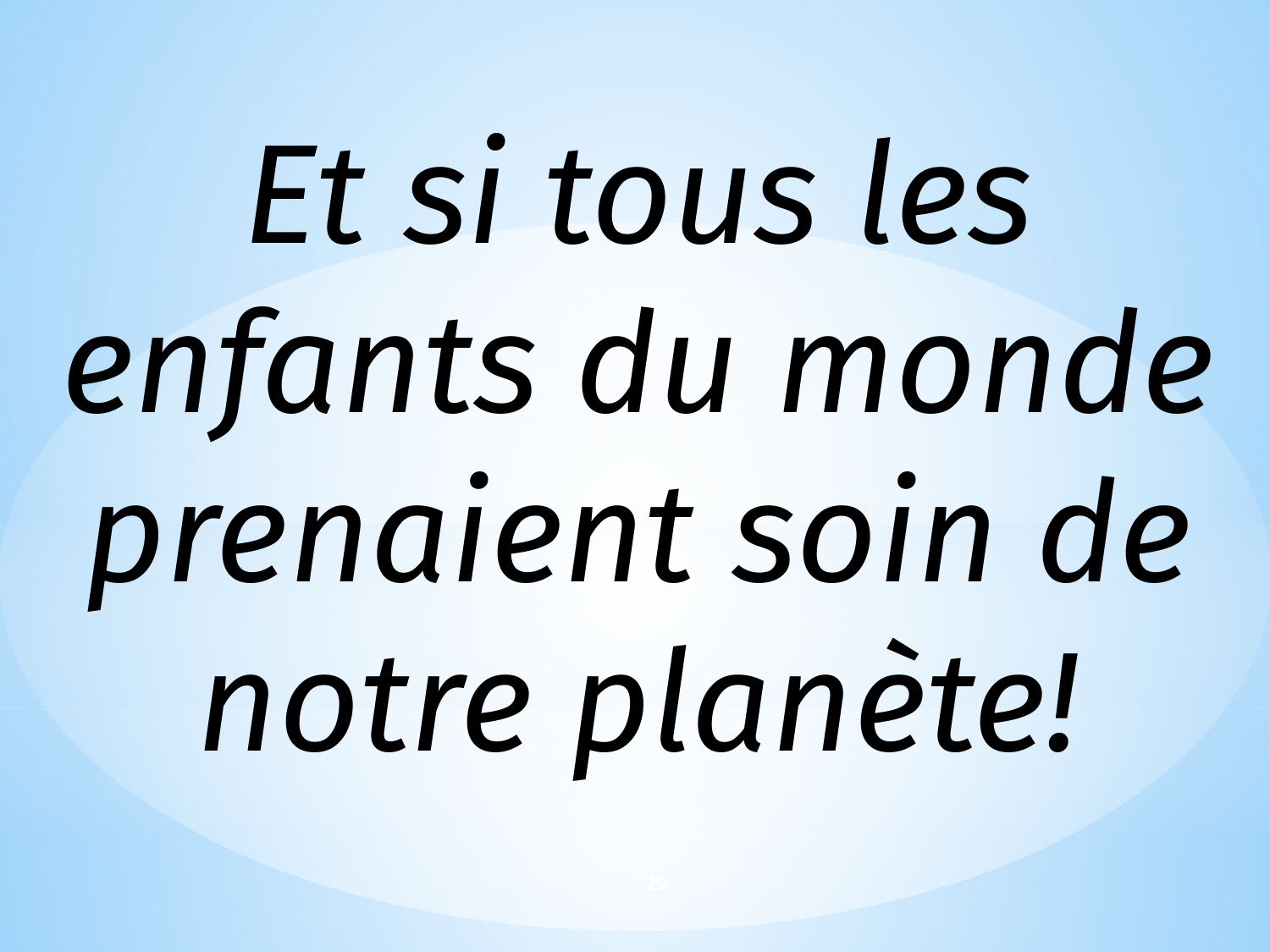

Et si tous les enfants du monde prenaient soin de notre planète!
29